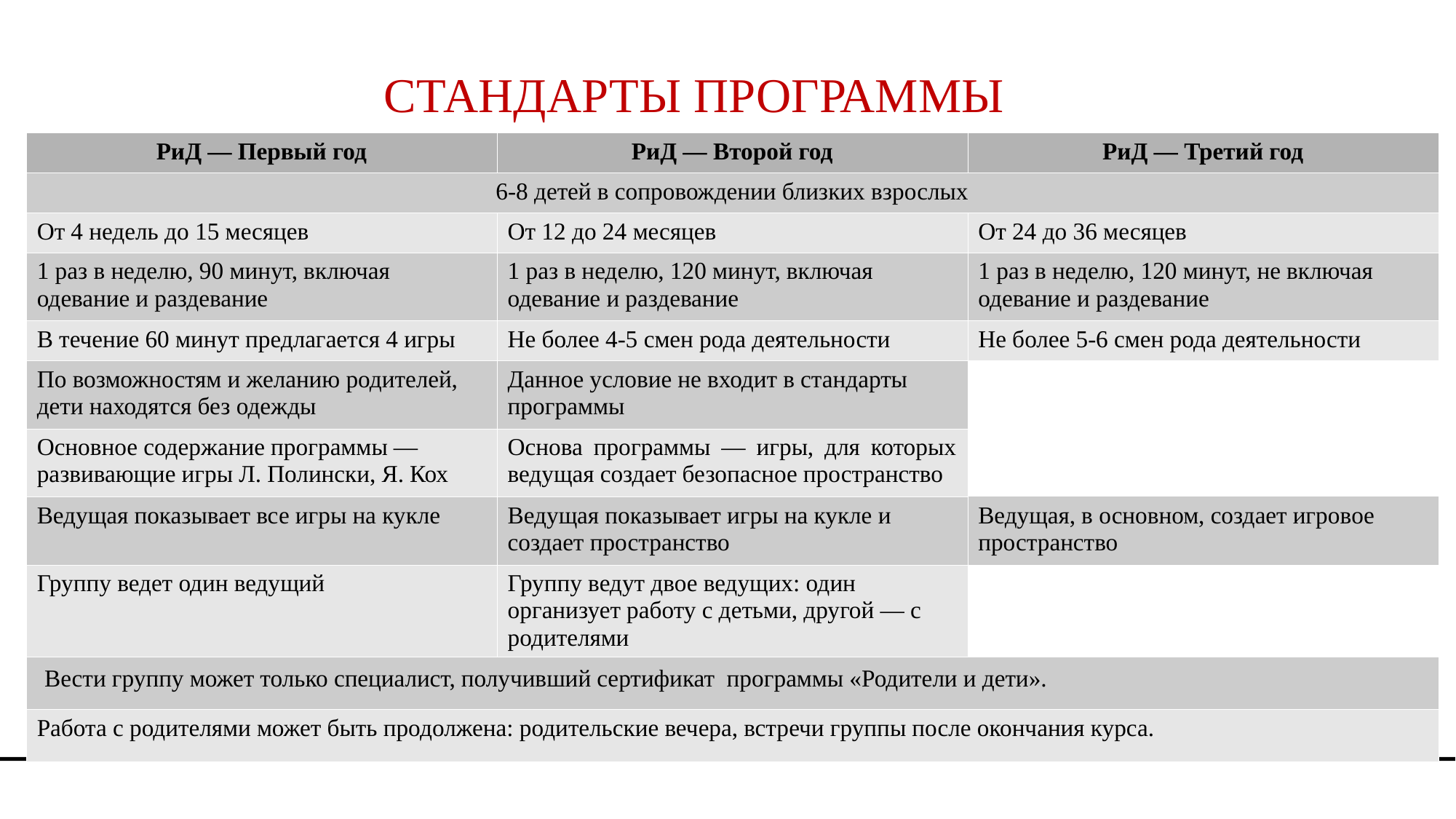

СТАНДАРТЫ ПРОГРАММЫ
| РиД — Первый год | РиД — Второй год | РиД — Третий год |
| --- | --- | --- |
| 6-8 детей в сопровождении близких взрослых |  |  |
| От 4 недель до 15 месяцев | От 12 до 24 месяцев | От 24 до 36 месяцев |
| 1 раз в неделю, 90 минут, включая одевание и раздевание | 1 раз в неделю, 120 минут, включая одевание и раздевание | 1 раз в неделю, 120 минут, не включая одевание и раздевание |
| В течение 60 минут предлагается 4 игры | Не более 4-5 смен рода деятельности | Не более 5-6 смен рода деятельности |
| По возможностям и желанию родителей, дети находятся без одежды | Данное условие не входит в стандарты программы |  |
| Основное содержание программы — развивающие игры Л. Полински, Я. Кох | Основа программы — игры, для которых ведущая создает безопасное пространство |  |
| Ведущая показывает все игры на кукле | Ведущая показывает игры на кукле и создает пространство | Ведущая, в основном, создает игровое пространство |
| Группу ведет один ведущий | Группу ведут двое ведущих: один организует работу с детьми, другой — с родителями |  |
| Вести группу может только специалист, получивший сертификат программы «Родители и дети». |  |  |
| Работа с родителями может быть продолжена: родительские вечера, встречи группы после окончания курса. |  |  |